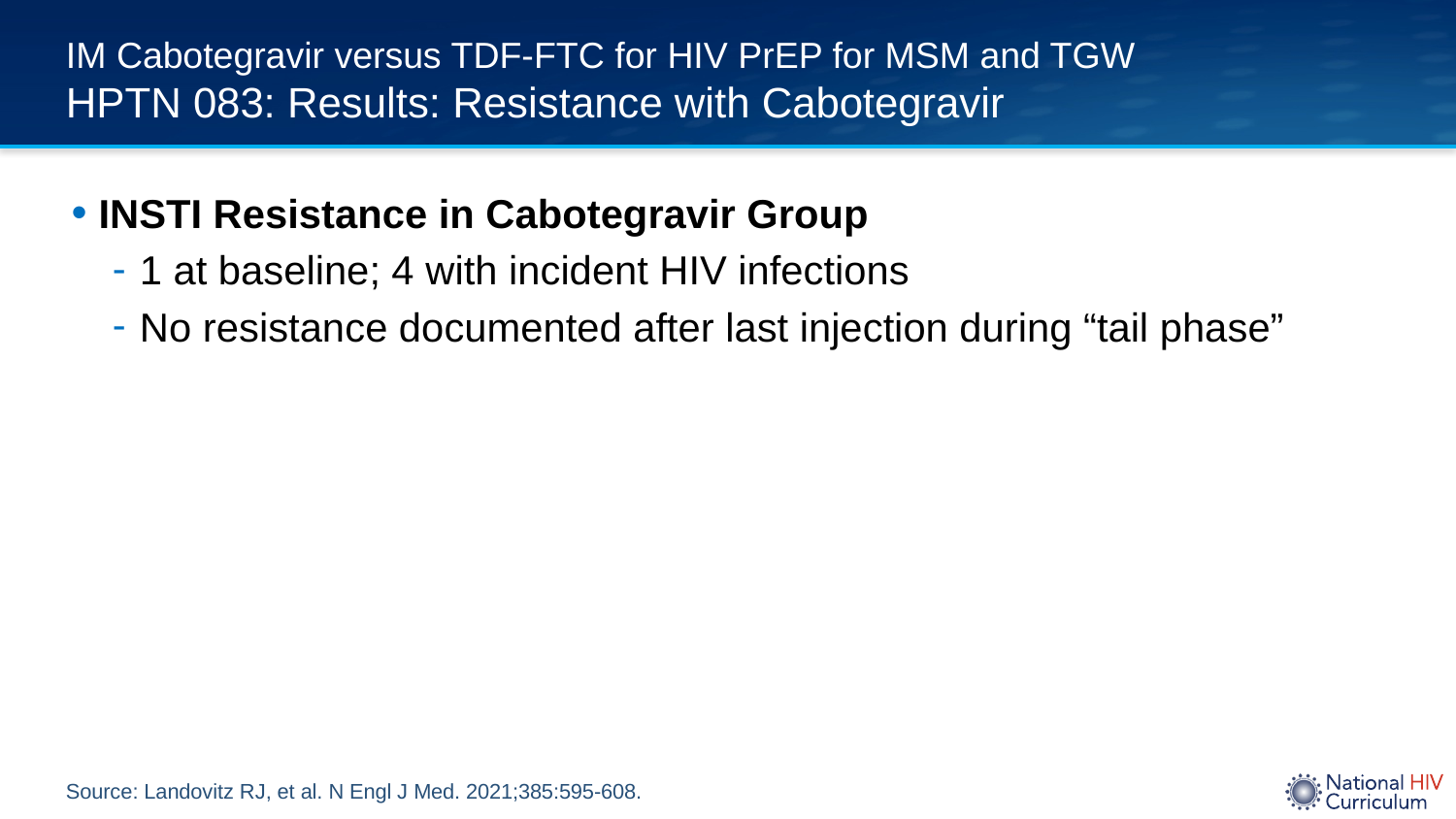

# IM Cabotegravir versus TDF-FTC for HIV PrEP for MSM and TGW HPTN 083: Results: Resistance with Cabotegravir
INSTI Resistance in Cabotegravir Group
1 at baseline; 4 with incident HIV infections
No resistance documented after last injection during “tail phase”
Source: Landovitz RJ, et al. N Engl J Med. 2021;385:595-608.